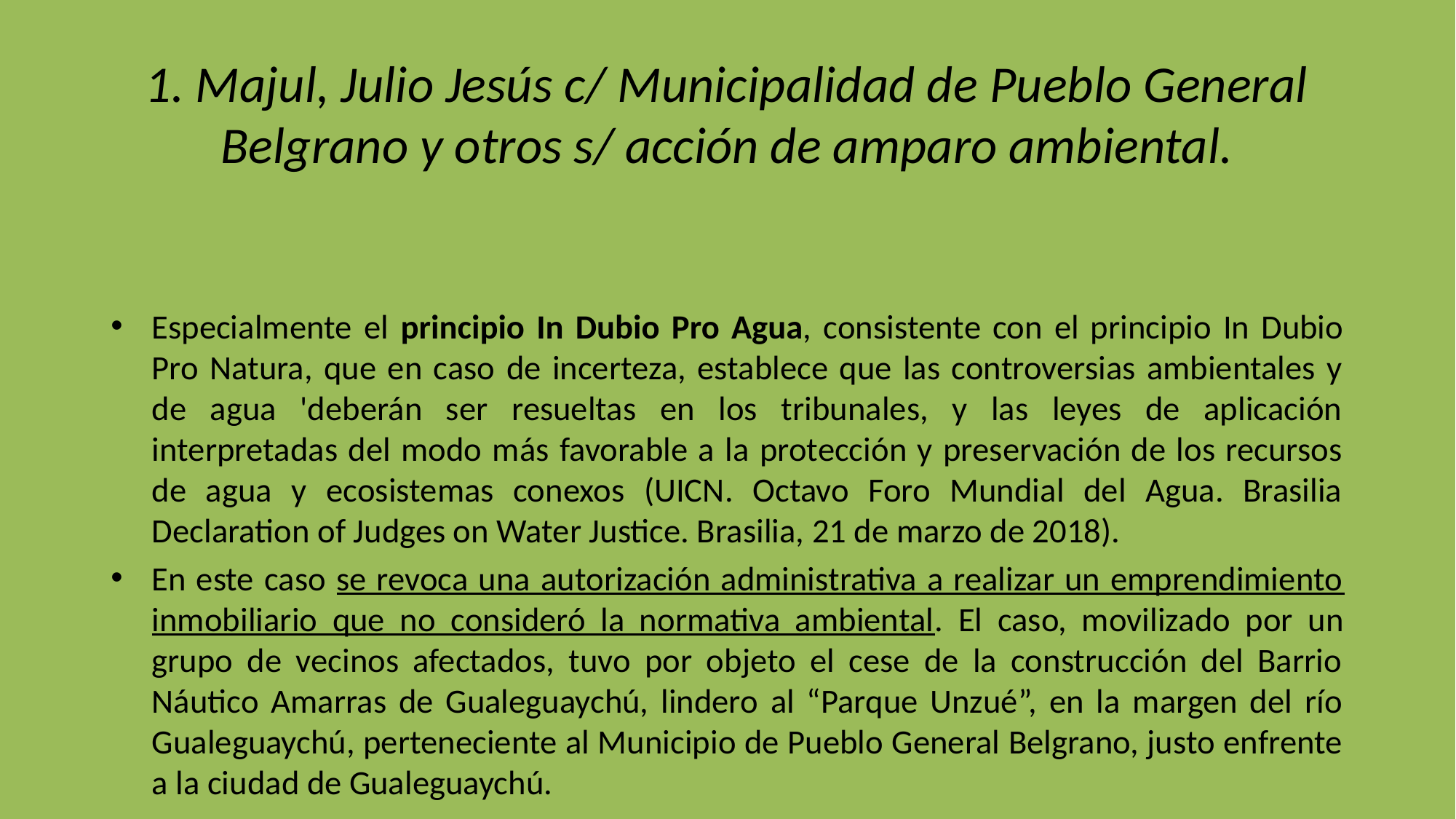

# 1. Majul, Julio Jesús c/ Municipalidad de Pueblo General Belgrano y otros s/ acción de amparo ambiental.
Especialmente el principio In Dubio Pro Agua, consistente con el principio In Dubio Pro Natura, que en caso de incerteza, establece que las controversias ambientales y de agua 'deberán ser resueltas en los tribunales, y las leyes de aplicación interpretadas del modo más favorable a la protección y preservación de los recursos de agua y ecosistemas conexos (UICN. Octavo Foro Mundial del Agua. Brasilia Declaration of Judges on Water Justice. Brasilia, 21 de marzo de 2018).
En este caso se revoca una autorización administrativa a realizar un emprendimiento inmobiliario que no consideró la normativa ambiental. El caso, movilizado por un grupo de vecinos afectados, tuvo por objeto el cese de la construcción del Barrio Náutico Amarras de Gualeguaychú, lindero al “Parque Unzué”, en la margen del río Gualeguaychú, perteneciente al Municipio de Pueblo General Belgrano, justo enfrente a la ciudad de Gualeguaychú.